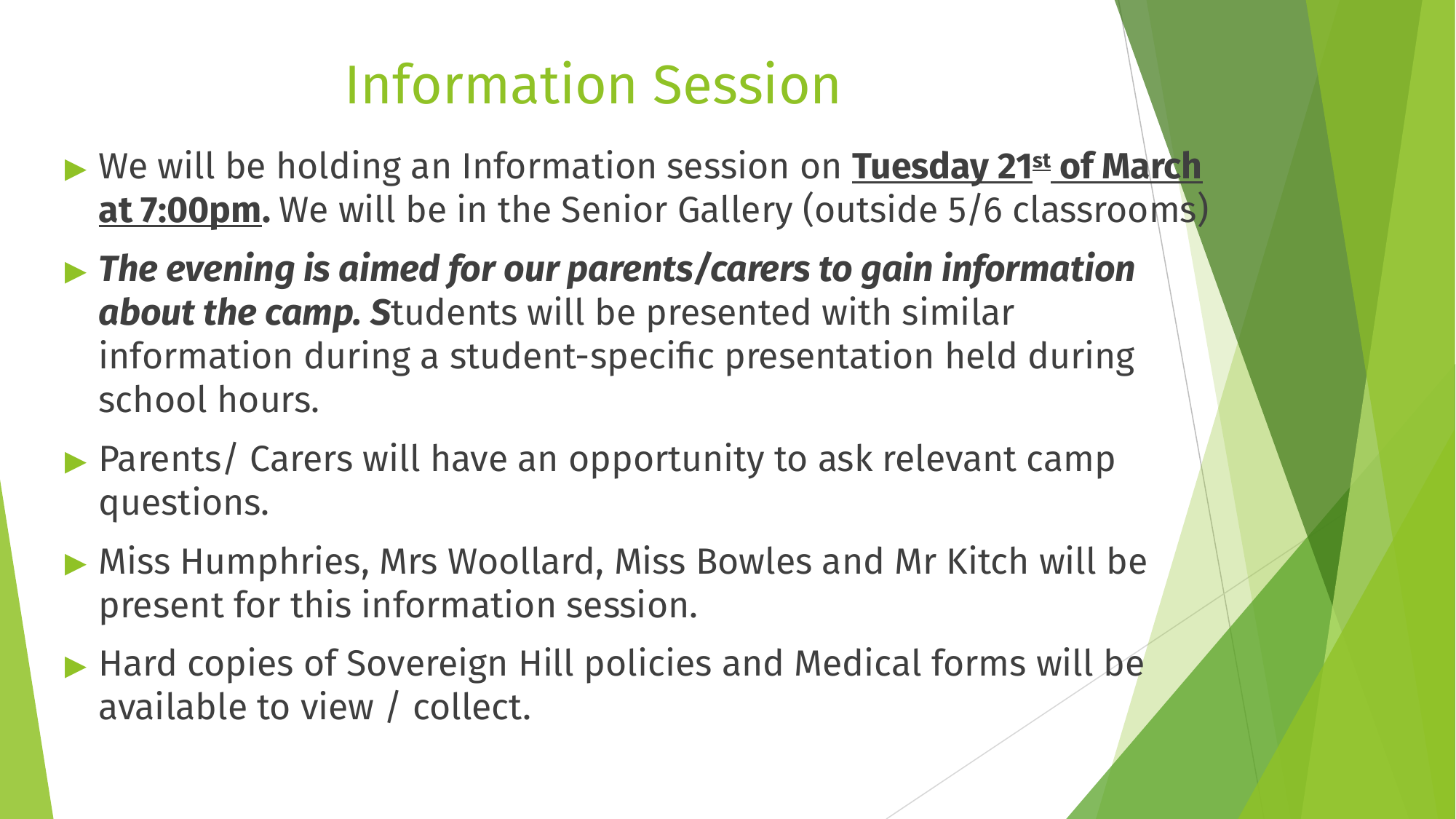

# Information Session
We will be holding an Information session on Tuesday 21st of March at 7:00pm. We will be in the Senior Gallery (outside 5/6 classrooms)
The evening is aimed for our parents/carers to gain information about the camp. Students will be presented with similar information during a student-specific presentation held during school hours.
Parents/ Carers will have an opportunity to ask relevant camp questions.
Miss Humphries, Mrs Woollard, Miss Bowles and Mr Kitch will be present for this information session.
Hard copies of Sovereign Hill policies and Medical forms will be  available to view / collect.